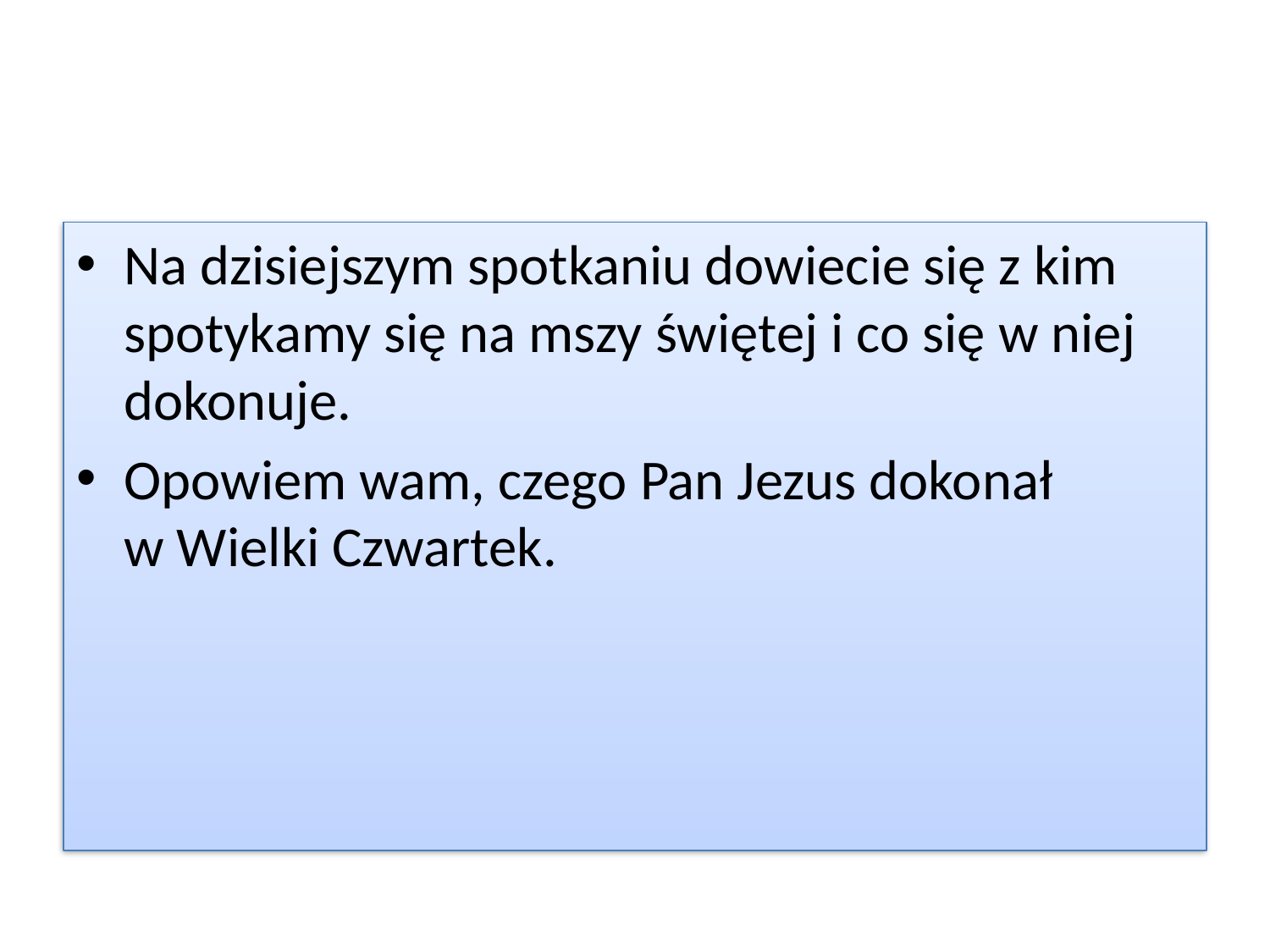

#
Na dzisiejszym spotkaniu dowiecie się z kim spotykamy się na mszy świętej i co się w niej dokonuje.
Opowiem wam, czego Pan Jezus dokonał
w Wielki Czwartek.